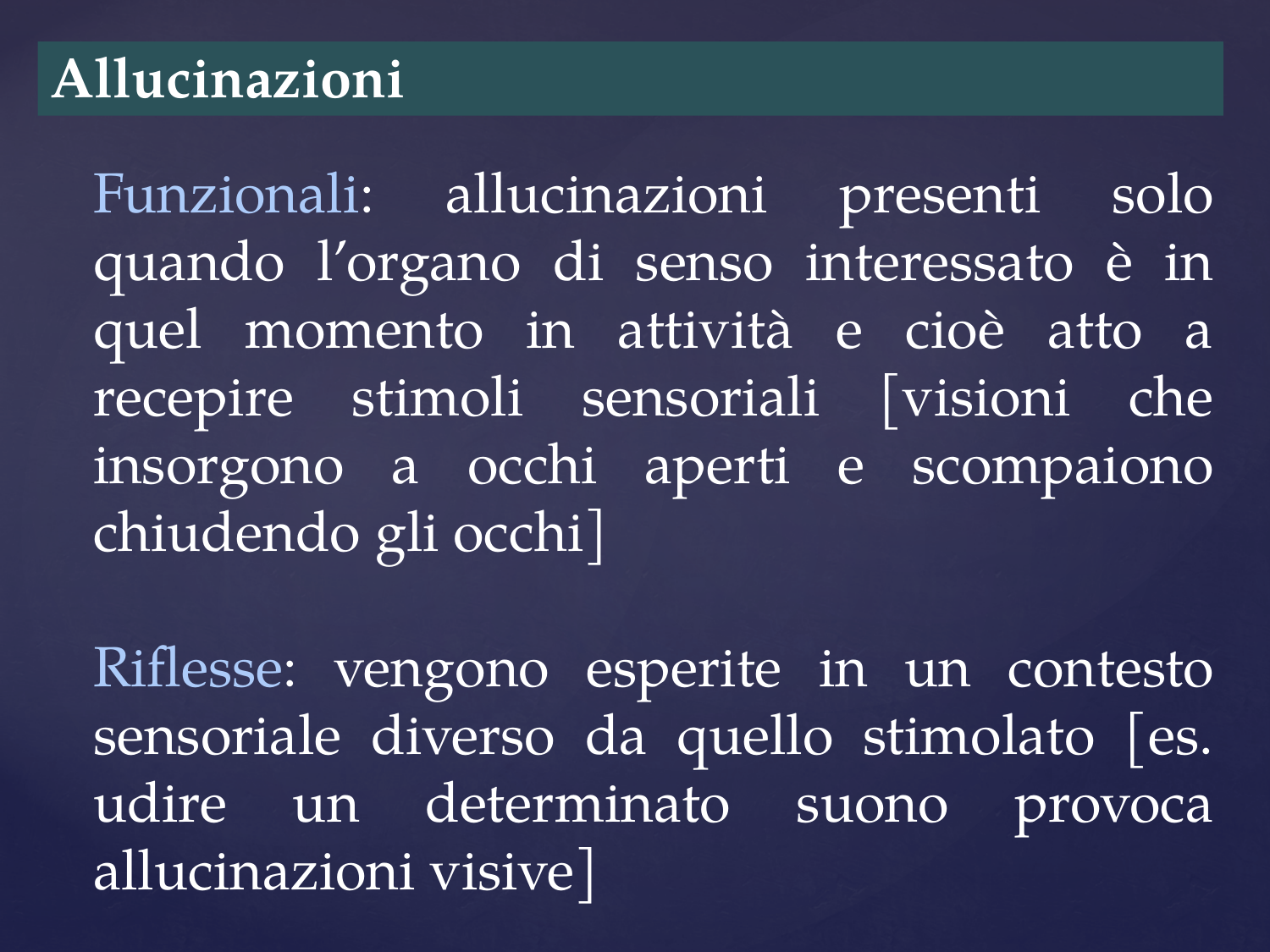

# Allucinazioni
	Funzionali: allucinazioni presenti solo quando l’organo di senso interessato è in quel momento in attività e cioè atto a recepire stimoli sensoriali [visioni che insorgono a occhi aperti e scompaiono chiudendo gli occhi]

	Riflesse: vengono esperite in un contesto sensoriale diverso da quello stimolato [es. udire un determinato suono provoca allucinazioni visive]